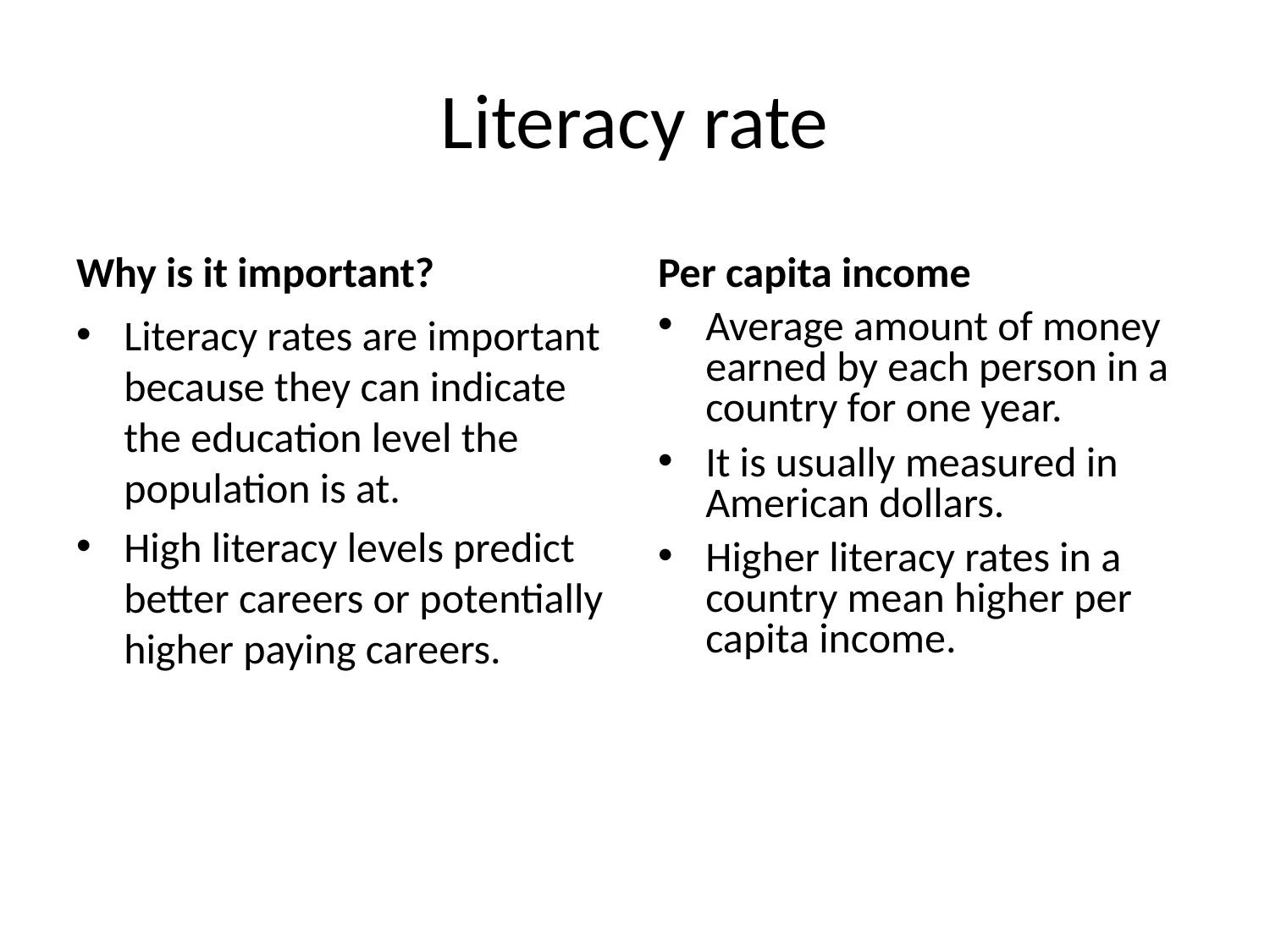

# Literacy rate
Why is it important?
Per capita income
Literacy rates are important because they can indicate the education level the population is at.
High literacy levels predict better careers or potentially higher paying careers.

Average amount of money earned by each person in a country for one year.
It is usually measured in American dollars.
Higher literacy rates in a country mean higher per capita income.